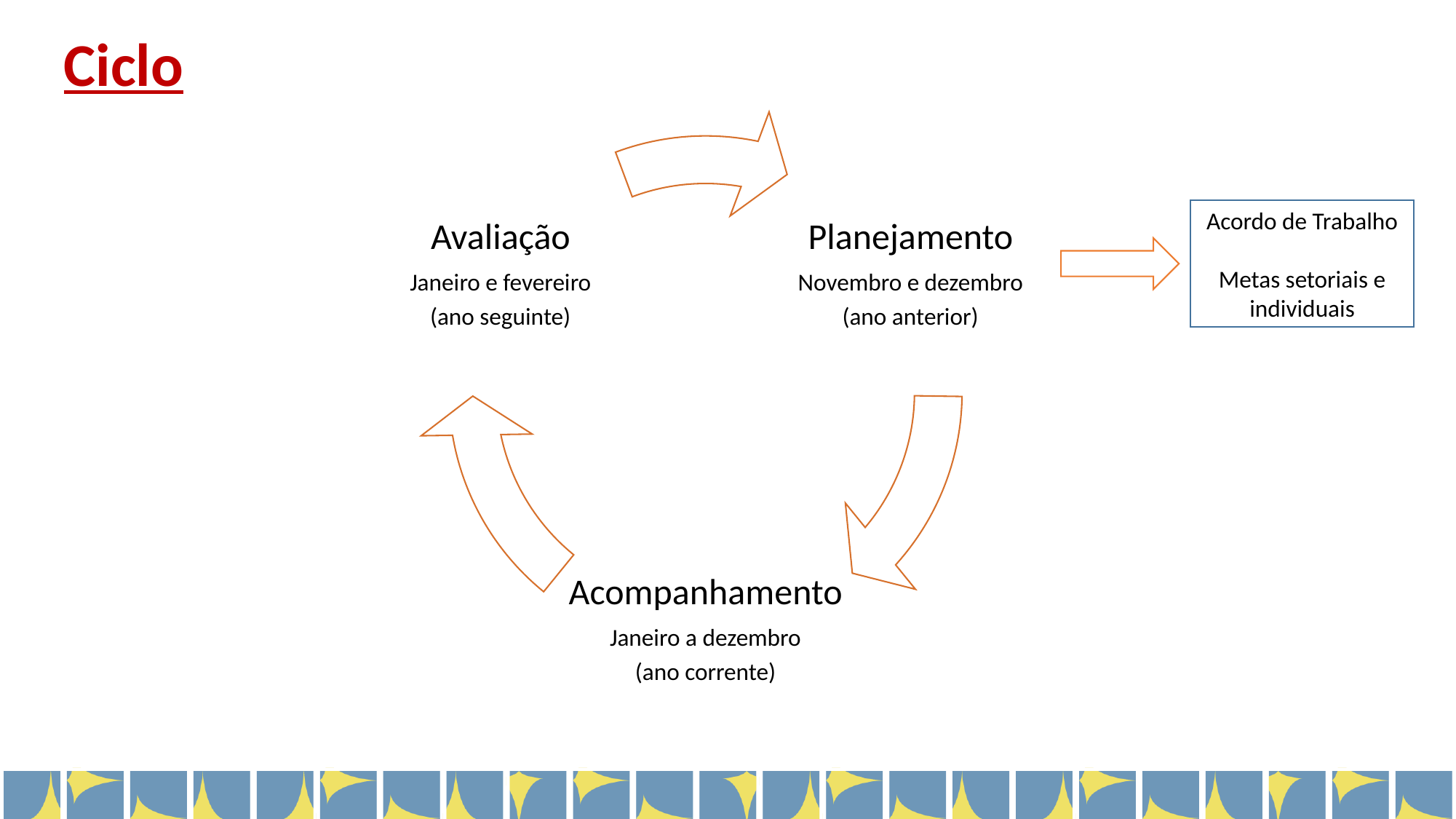

Ciclo
Planejamento
Novembro e dezembro
(ano anterior)
Acompanhamento
Janeiro a dezembro
(ano corrente)
Avaliação
Janeiro e fevereiro
(ano seguinte)
Acordo de Trabalho

Metas setoriais e individuais